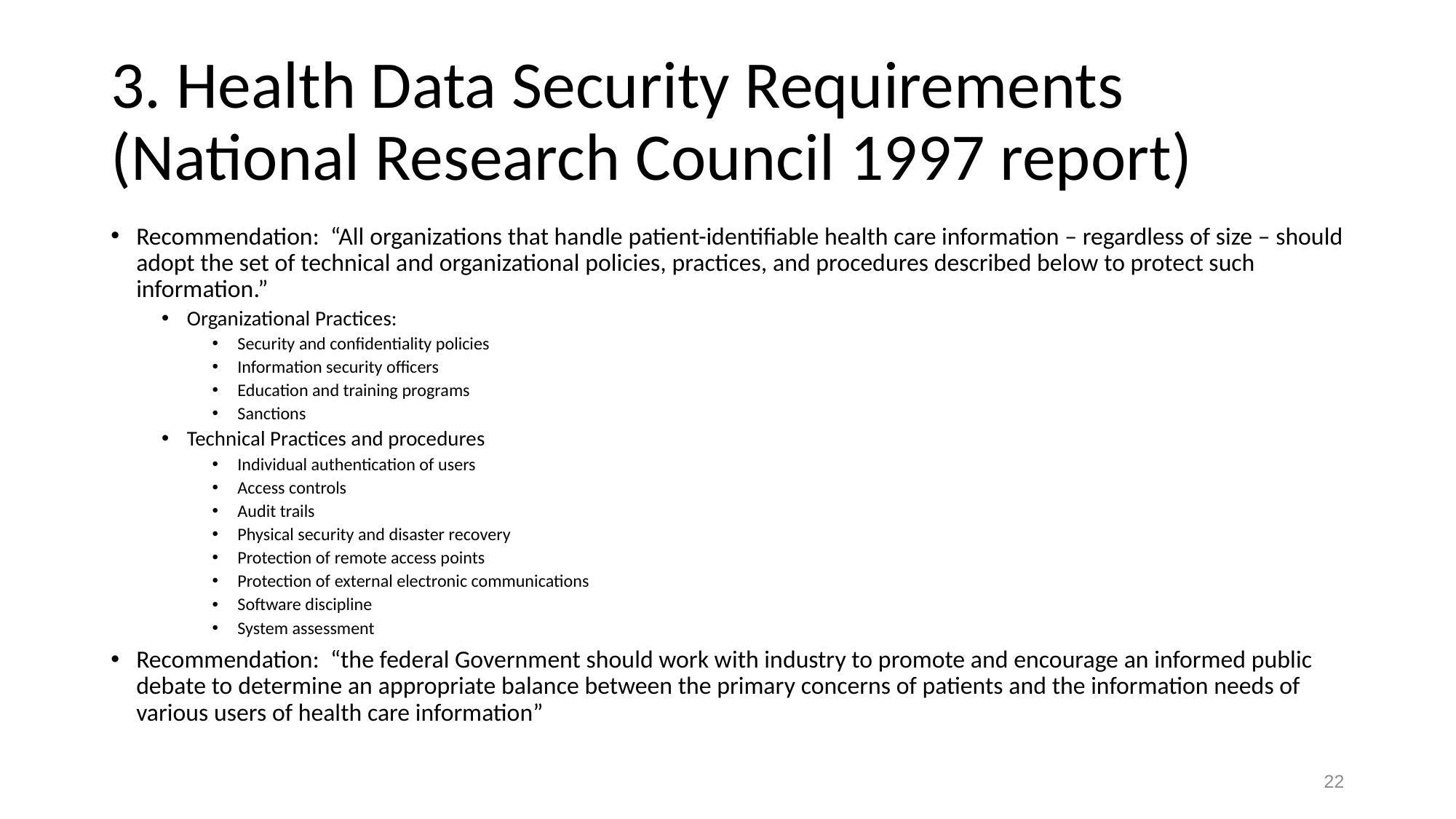

# 3. Health Data Security Requirements (National Research Council 1997 report)
Recommendation:  “All organizations that handle patient-identifiable health care information – regardless of size – should adopt the set of technical and organizational policies, practices, and procedures described below to protect such information.”
Organizational Practices:
Security and confidentiality policies
Information security officers
Education and training programs
Sanctions
Technical Practices and procedures
Individual authentication of users
Access controls
Audit trails
Physical security and disaster recovery
Protection of remote access points
Protection of external electronic communications
Software discipline
System assessment
Recommendation:  “the federal Government should work with industry to promote and encourage an informed public debate to determine an appropriate balance between the primary concerns of patients and the information needs of various users of health care information”
22